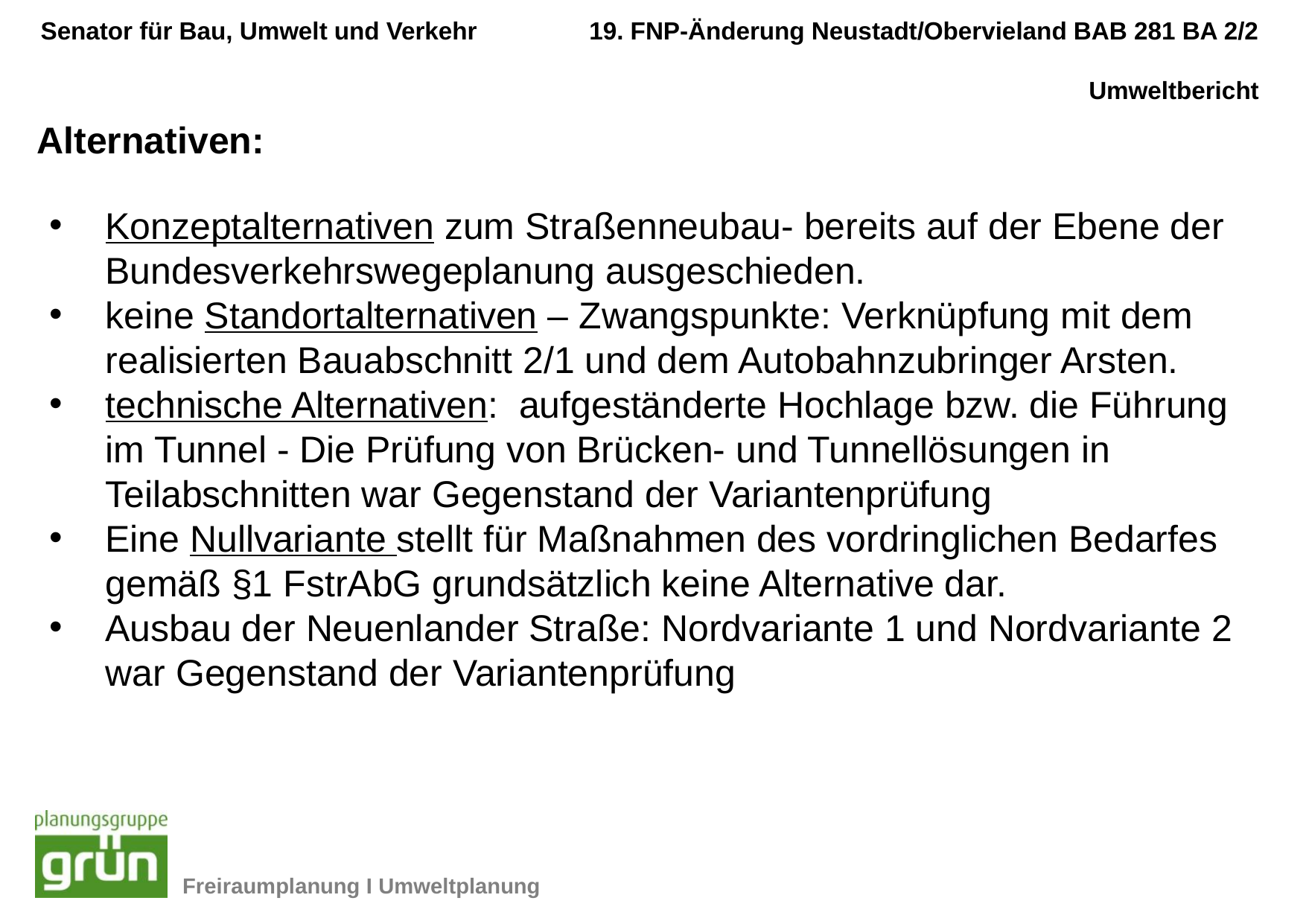

Alternativen:
Konzeptalternativen zum Straßenneubau- bereits auf der Ebene der Bundesverkehrswegeplanung ausgeschieden.
keine Standortalternativen – Zwangspunkte: Verknüpfung mit dem realisierten Bauabschnitt 2/1 und dem Autobahnzubringer Arsten.
technische Alternativen:  aufgeständerte Hochlage bzw. die Führung im Tunnel - Die Prüfung von Brücken- und Tunnellösungen in Teilabschnitten war Gegenstand der Variantenprüfung
Eine Nullvariante stellt für Maßnahmen des vordringlichen Bedarfes gemäß §1 FstrAbG grundsätzlich keine Alternative dar.
Ausbau der Neuenlander Straße: Nordvariante 1 und Nordvariante 2 war Gegenstand der Variantenprüfung